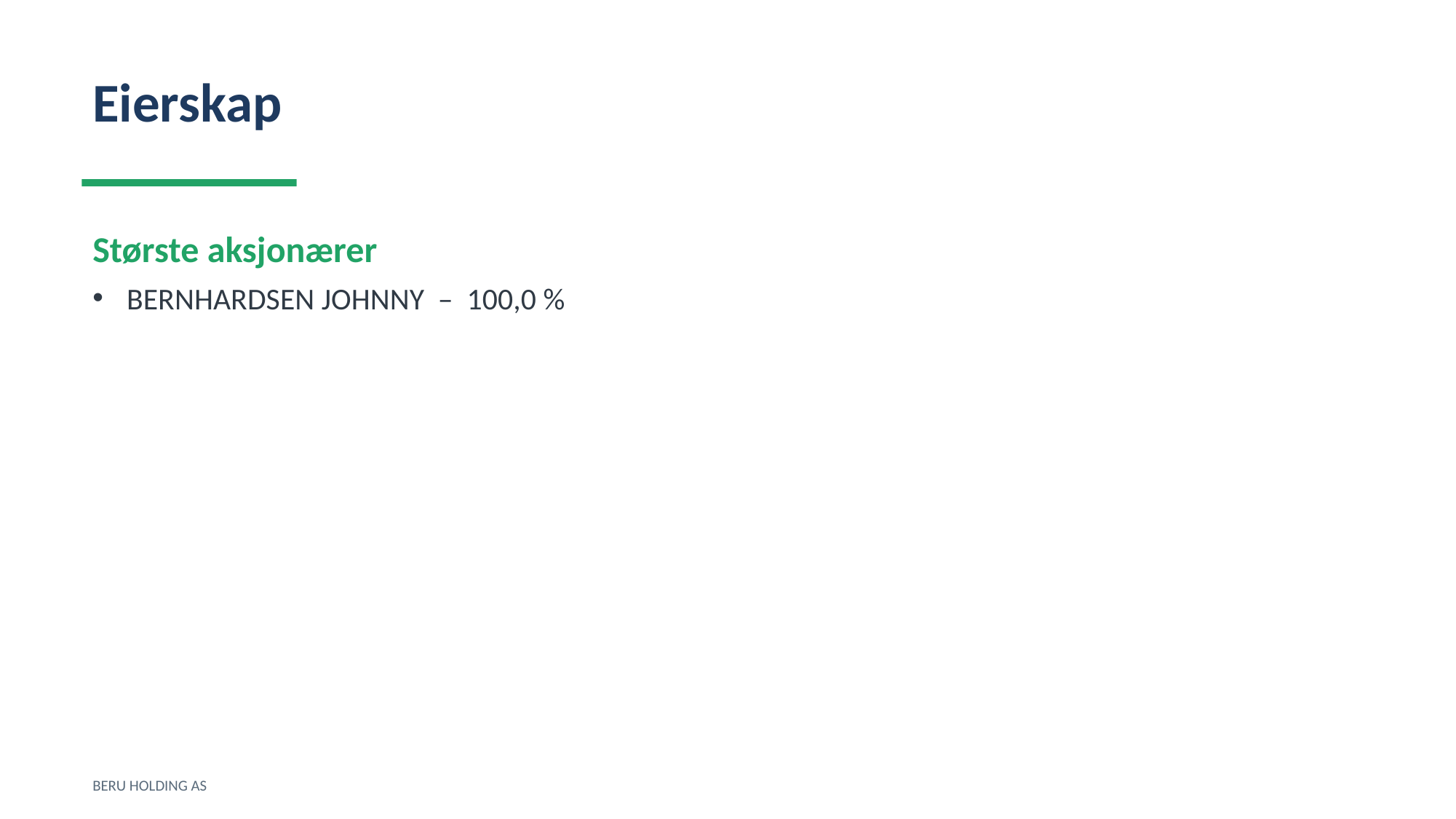

Eierskap

Største aksjonærer
BERNHARDSEN JOHNNY  –  100,0 %
BERU HOLDING AS